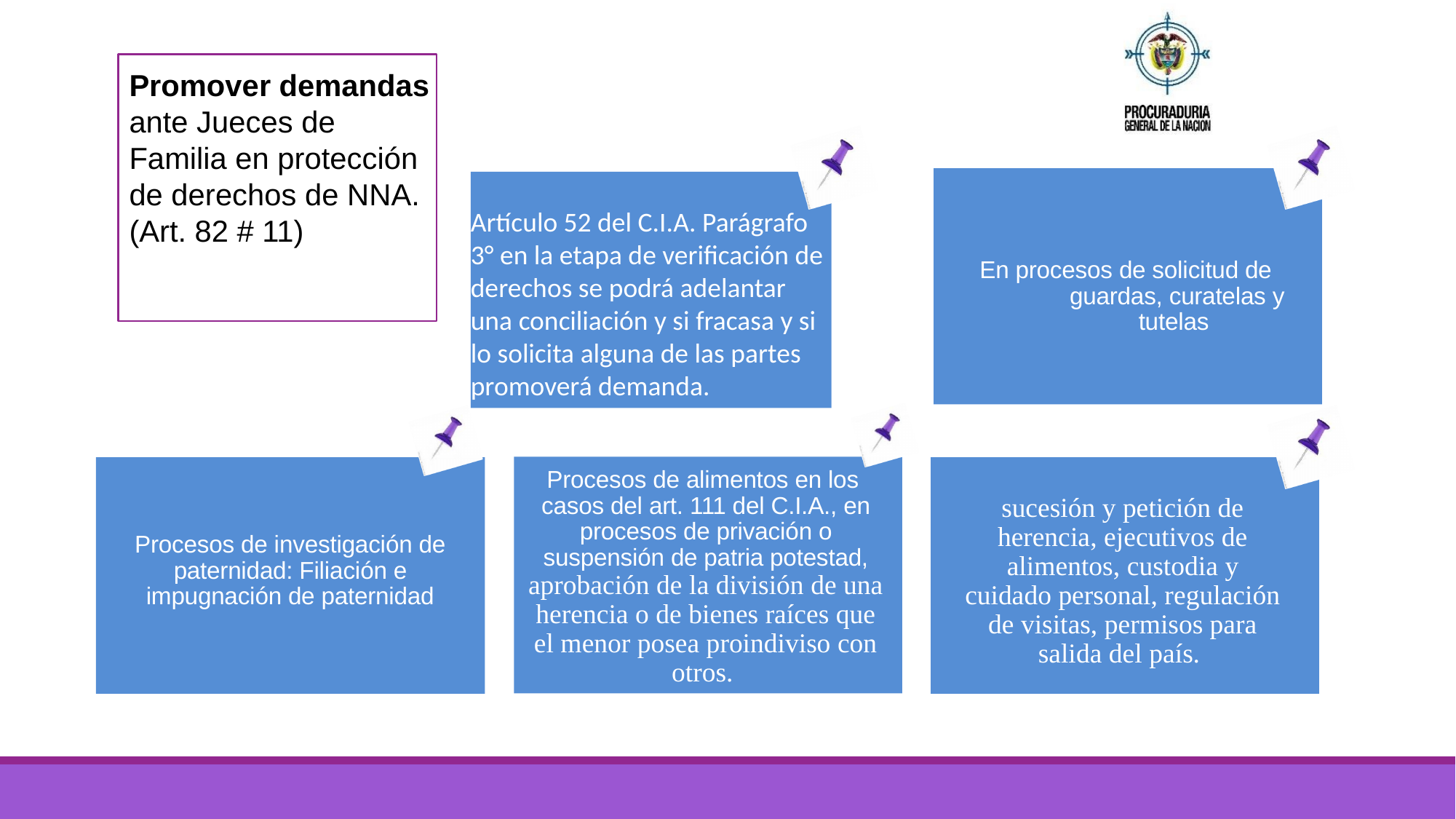

# Promover demandas ante Jueces de Familia en protección de derechos de NNA. (Art. 82 # 11)

Artículo 52 del C.I.A. Parágrafo 3° en la etapa de verificación de derechos se podrá adelantar una conciliación y si fracasa y si lo solicita alguna de las partes promoverá demanda.
En procesos de solicitud de guardas, curatelas y tutelas

Procesos de alimentos en los  casos del art. 111 del C.I.A., en procesos de privación o suspensión de patria potestad, aprobación de la división de una herencia o de bienes raíces que el menor posea proindiviso con otros.
sucesión y petición de herencia, ejecutivos de alimentos, custodia y cuidado personal, regulación de visitas, permisos para salida del país.

Procesos de investigación de paternidad: Filiación e impugnación de paternidad